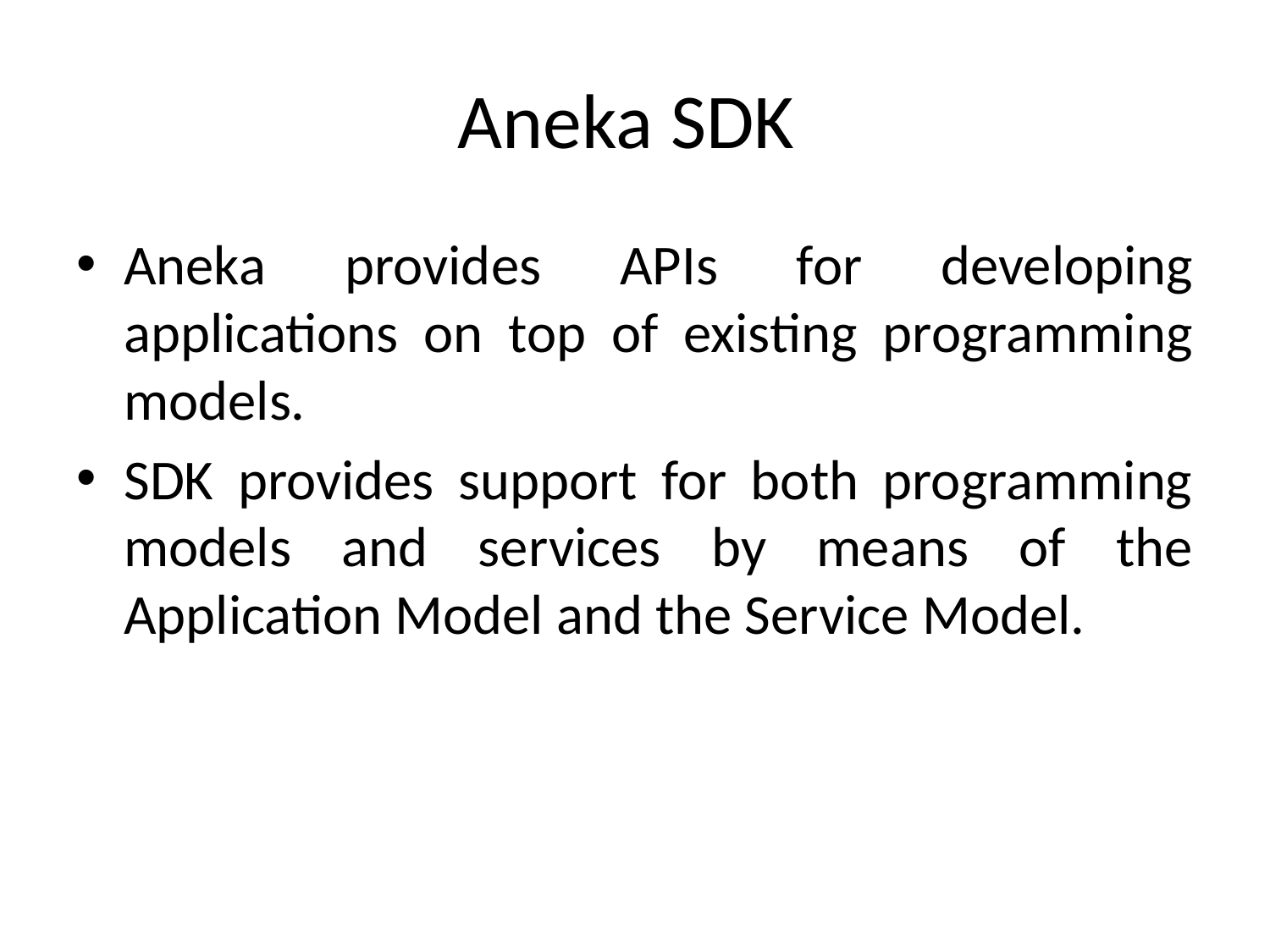

# Aneka SDK
Aneka provides APIs for developing applications on top of existing programming models.
SDK provides support for both programming models and services by means of the Application Model and the Service Model.